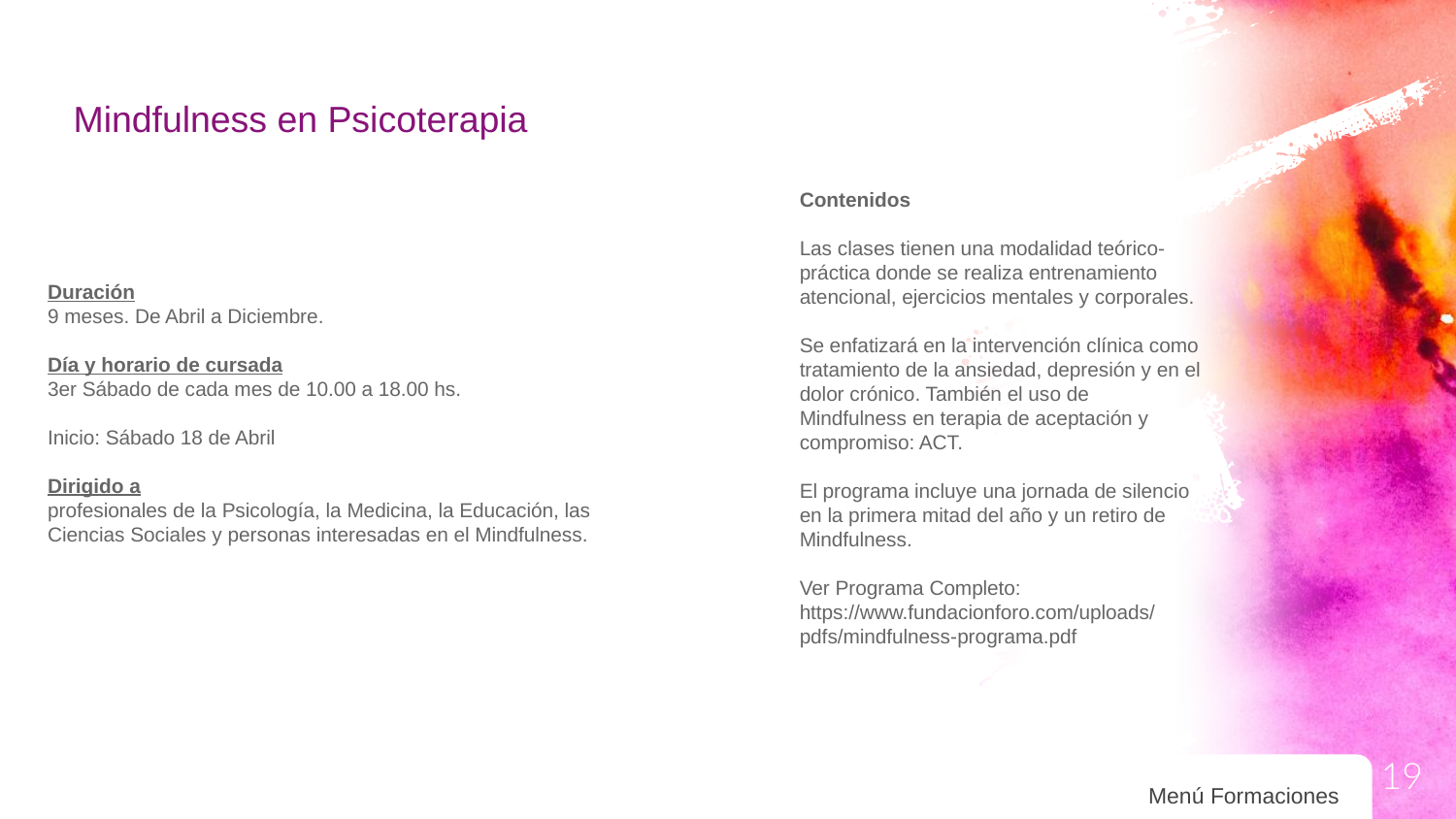

Mindfulness en Psicoterapia
Contenidos

Las clases tienen una modalidad teórico-práctica donde se realiza entrenamiento atencional, ejercicios mentales y corporales.

Se enfatizará en la intervención clínica como tratamiento de la ansiedad, depresión y en el dolor crónico. También el uso de Mindfulness en terapia de aceptación y compromiso: ACT.

El programa incluye una jornada de silencio en la primera mitad del año y un retiro de Mindfulness.

Ver Programa Completo:
https://www.fundacionforo.com/uploads/pdfs/mindfulness-programa.pdf
Duración
9 meses. De Abril a Diciembre.

Día y horario de cursada
3er Sábado de cada mes de 10.00 a 18.00 hs.

Inicio: Sábado 18 de Abril

Dirigido a
profesionales de la Psicología, la Medicina, la Educación, las Ciencias Sociales y personas interesadas en el Mindfulness.
19
Menú Formaciones